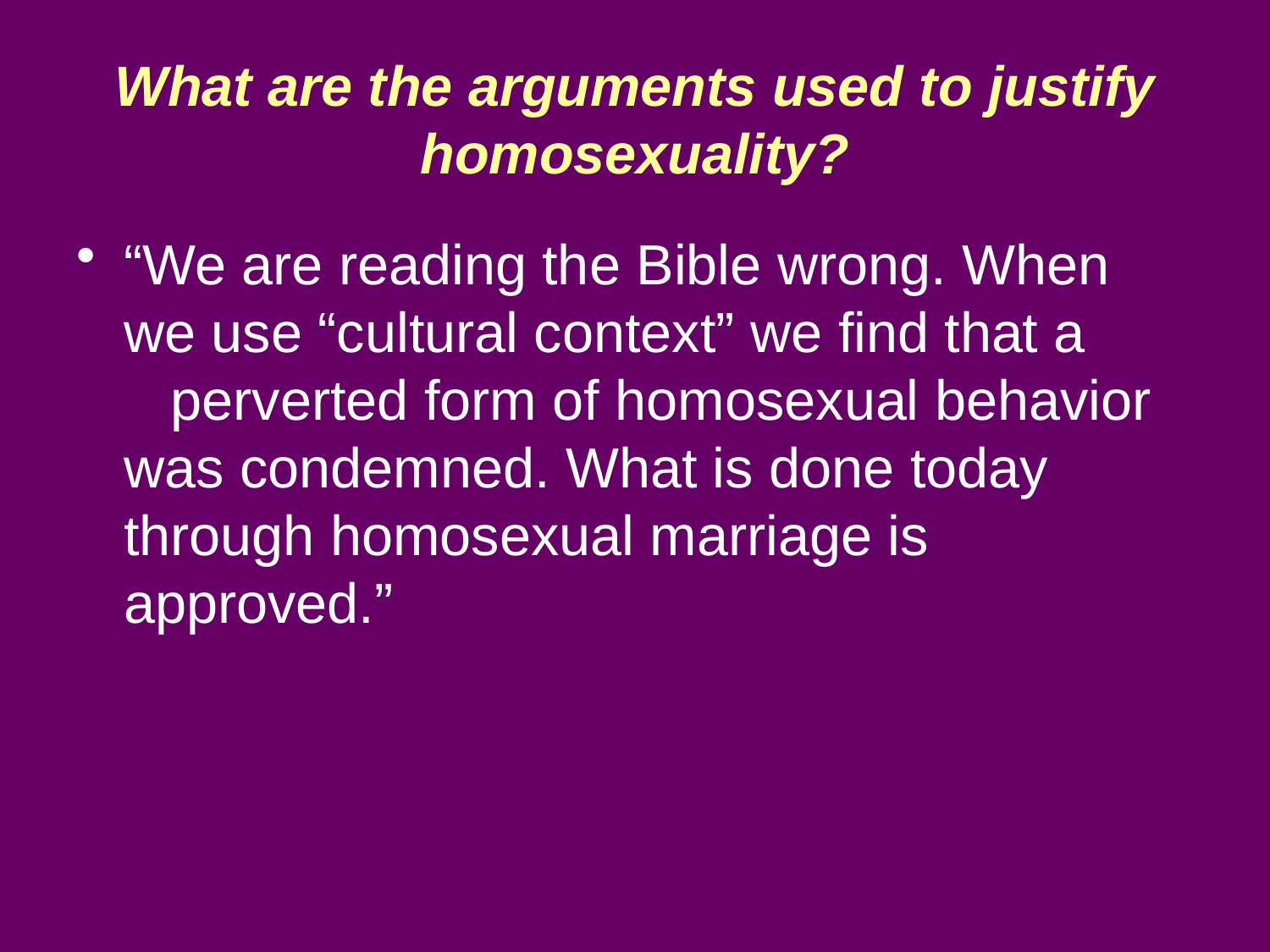

What are the arguments used to justify homosexuality?
“We are reading the Bible wrong. When we use “cultural context” we find that a          perverted form of homosexual behavior was condemned. What is done today          through homosexual marriage is approved.”